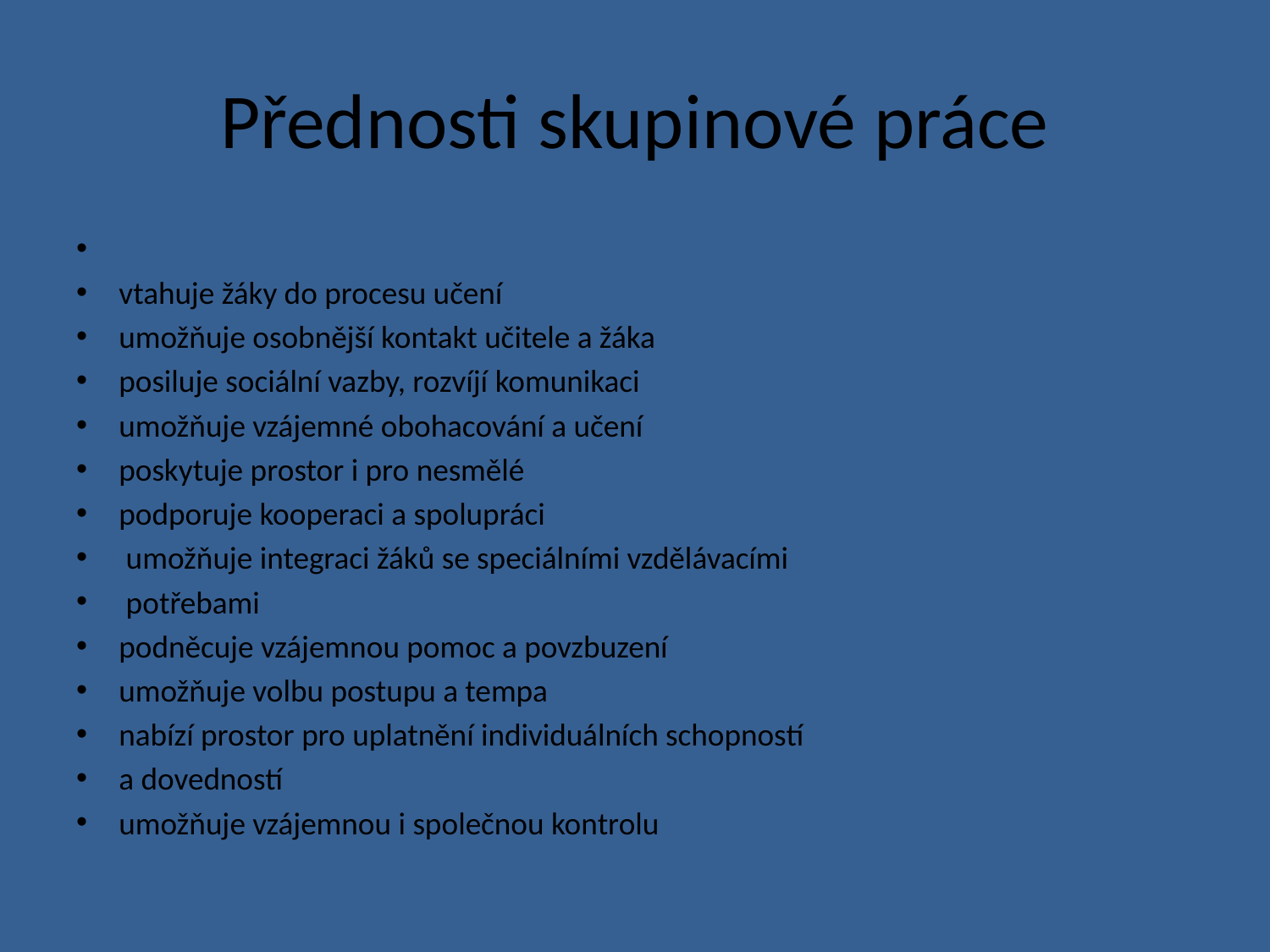

# Přednosti skupinové práce

vtahuje žáky do procesu učení
umožňuje osobnější kontakt učitele a žáka
posiluje sociální vazby, rozvíjí komunikaci
umožňuje vzájemné obohacování a učení
poskytuje prostor i pro nesmělé
podporuje kooperaci a spolupráci
 umožňuje integraci žáků se speciálními vzdělávacími
 potřebami
podněcuje vzájemnou pomoc a povzbuzení
umožňuje volbu postupu a tempa
nabízí prostor pro uplatnění individuálních schopností
a dovedností
umožňuje vzájemnou i společnou kontrolu